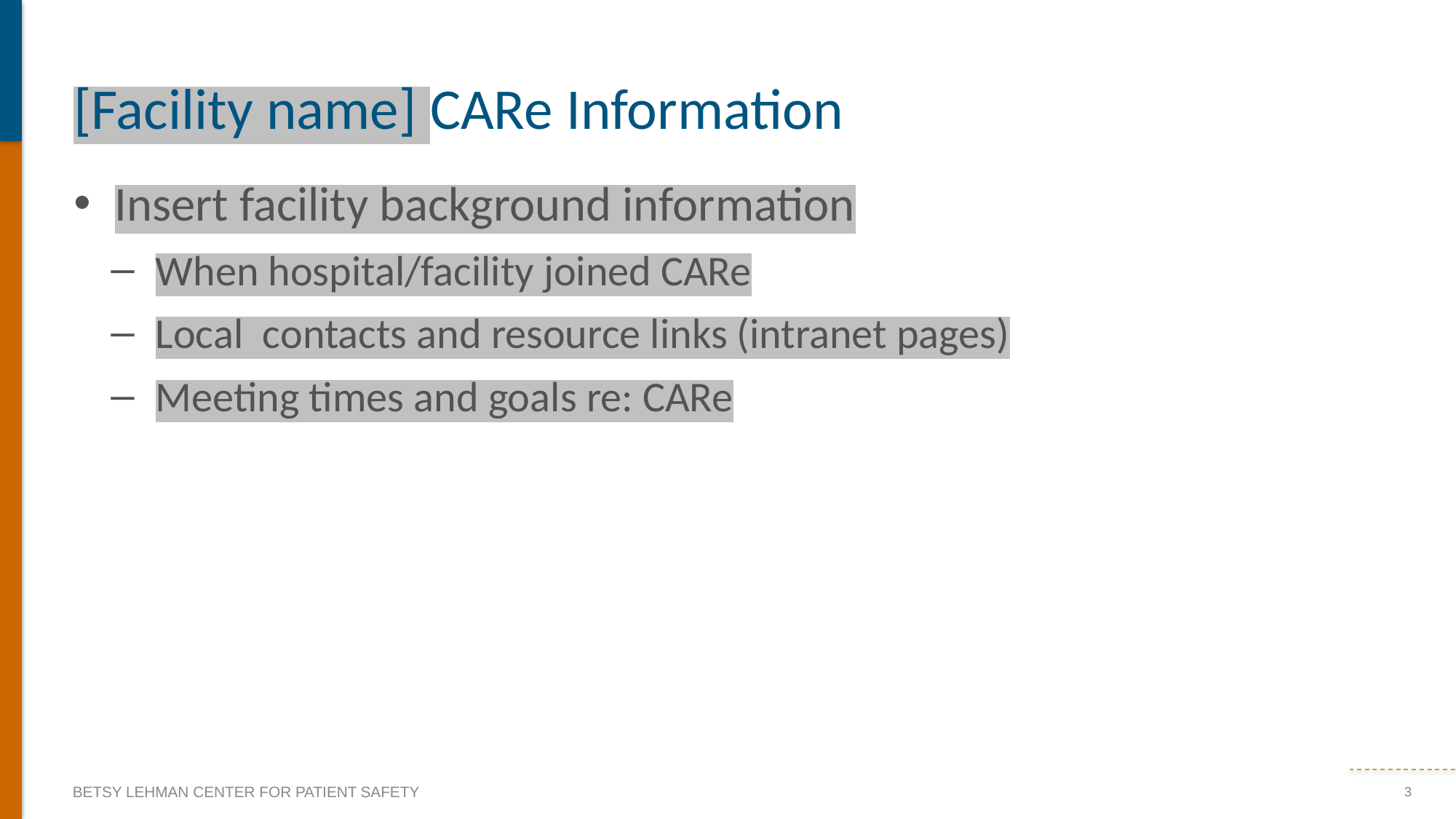

# [Facility name] CARe Information
Insert facility background information
When hospital/facility joined CARe
Local  contacts and resource links (intranet pages)
Meeting times and goals re: CARe
3